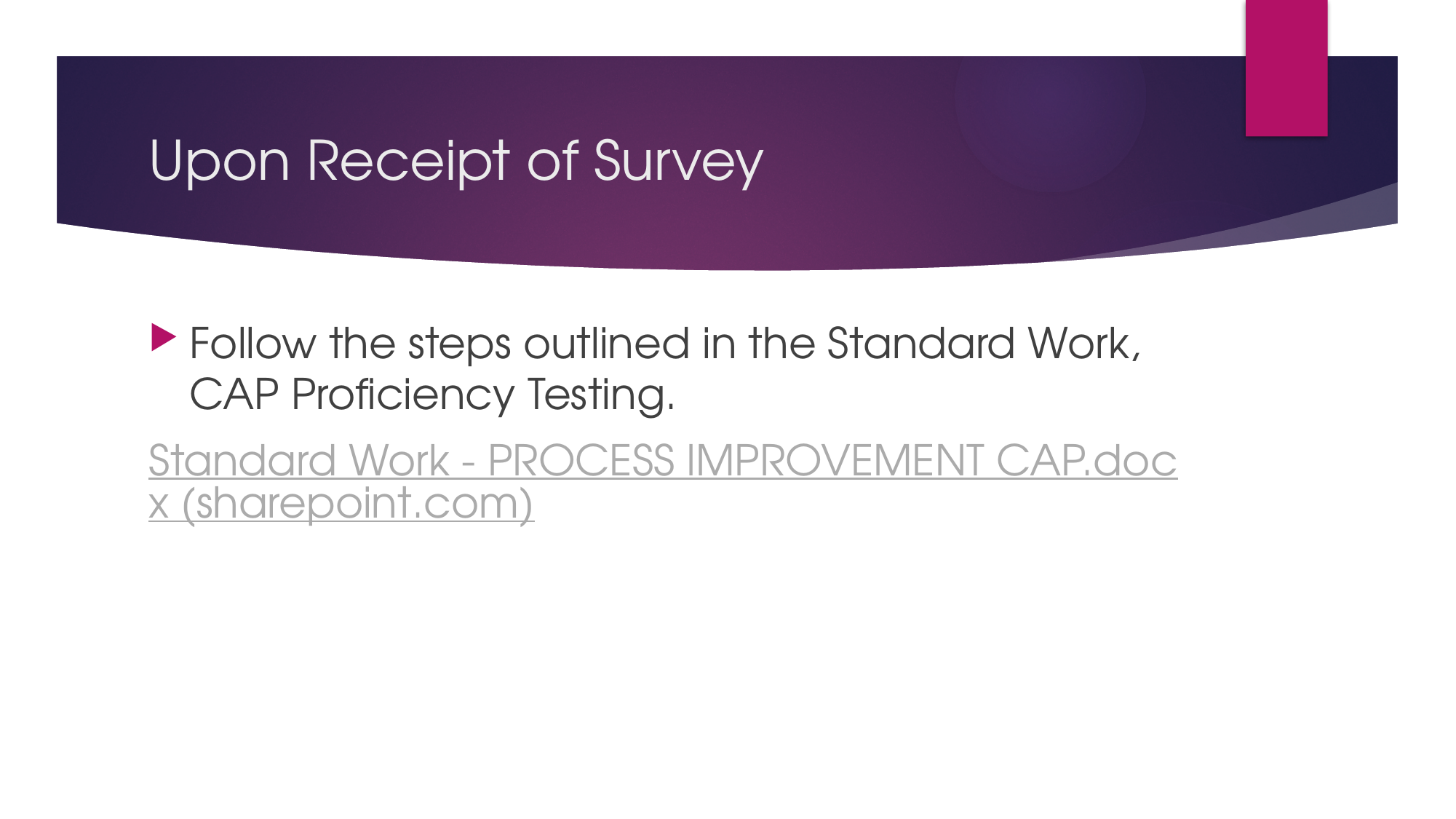

# Upon Receipt of Survey
Follow the steps outlined in the Standard Work, CAP Proficiency Testing.
Standard Work - PROCESS IMPROVEMENT CAP.docx (sharepoint.com)